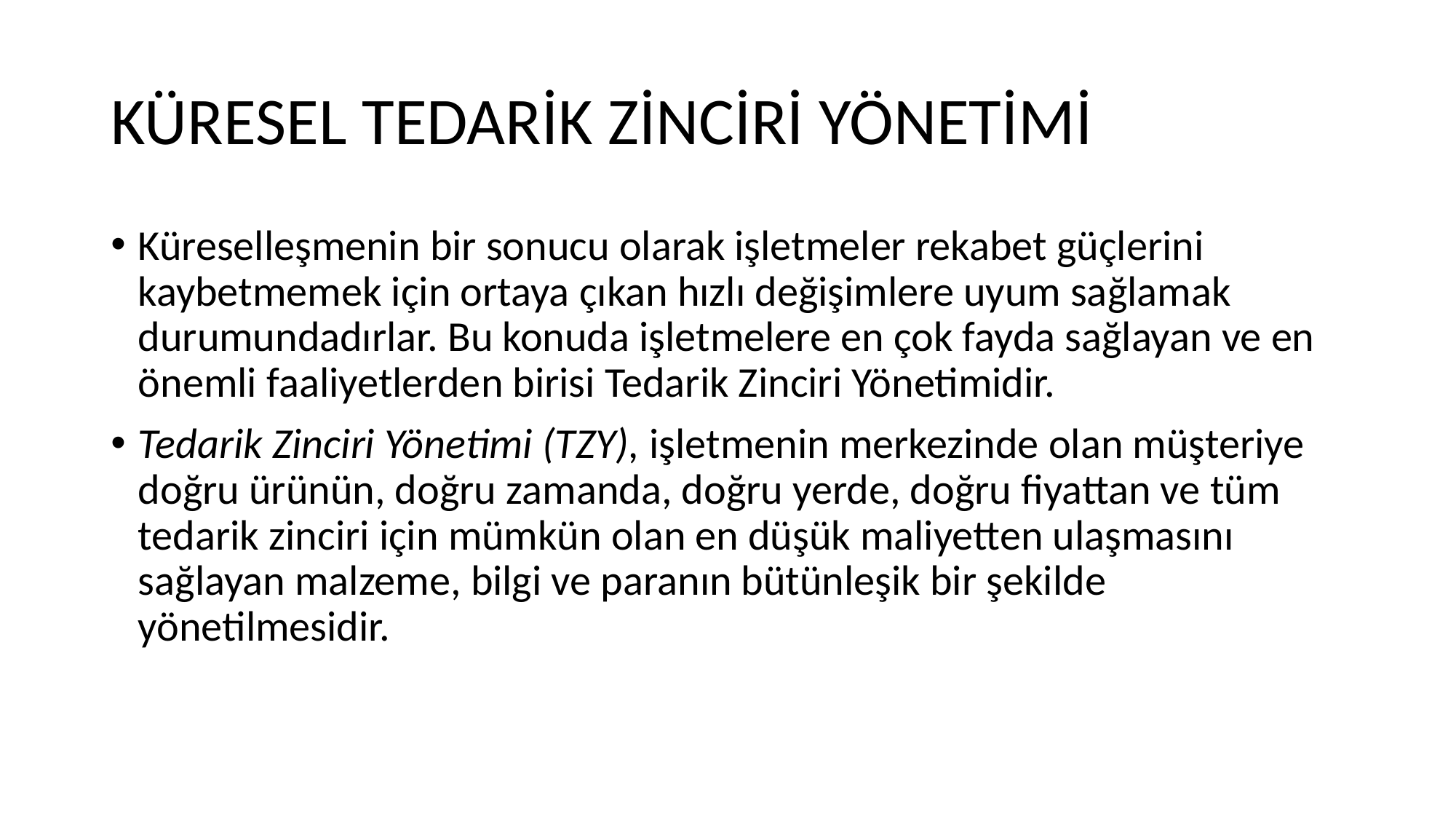

# KÜRESEL TEDARİK ZİNCİRİ YÖNETİMİ
Küreselleşmenin bir sonucu olarak işletmeler rekabet güçlerini kaybetmemek için ortaya çıkan hızlı değişimlere uyum sağlamak durumundadırlar. Bu konuda işletmelere en çok fayda sağlayan ve en önemli faaliyetlerden birisi Tedarik Zinciri Yönetimidir.
Tedarik Zinciri Yönetimi (TZY), işletmenin merkezinde olan müşteriye doğru ürünün, doğru zamanda, doğru yerde, doğru fiyattan ve tüm tedarik zinciri için mümkün olan en düşük maliyetten ulaşmasını sağlayan malzeme, bilgi ve paranın bütünleşik bir şekilde yönetilmesidir.